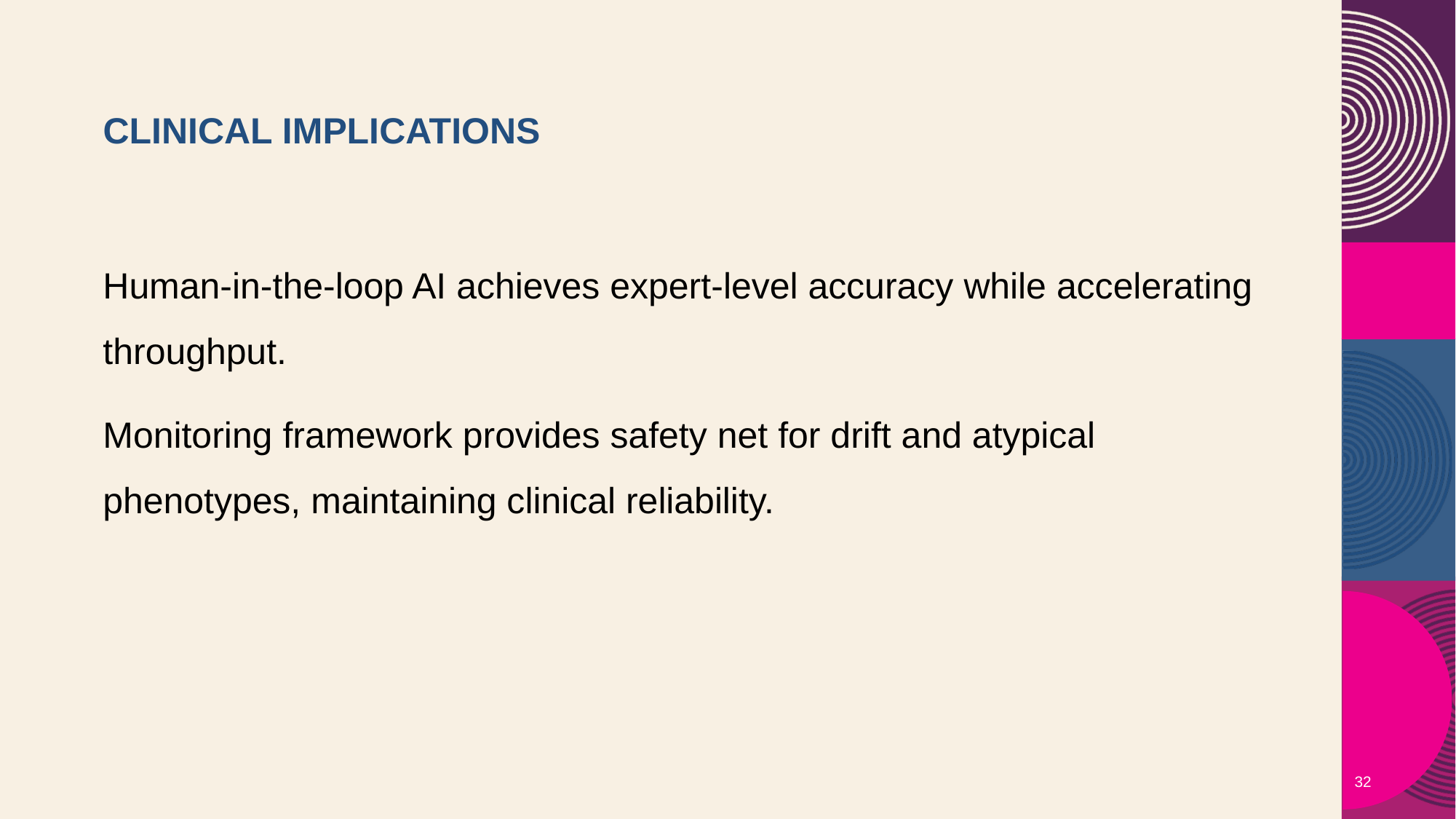

# Clinical implications
Human‑in‑the‑loop AI achieves expert‑level accuracy while accelerating throughput.
Monitoring framework provides safety net for drift and atypical phenotypes, maintaining clinical reliability.
32